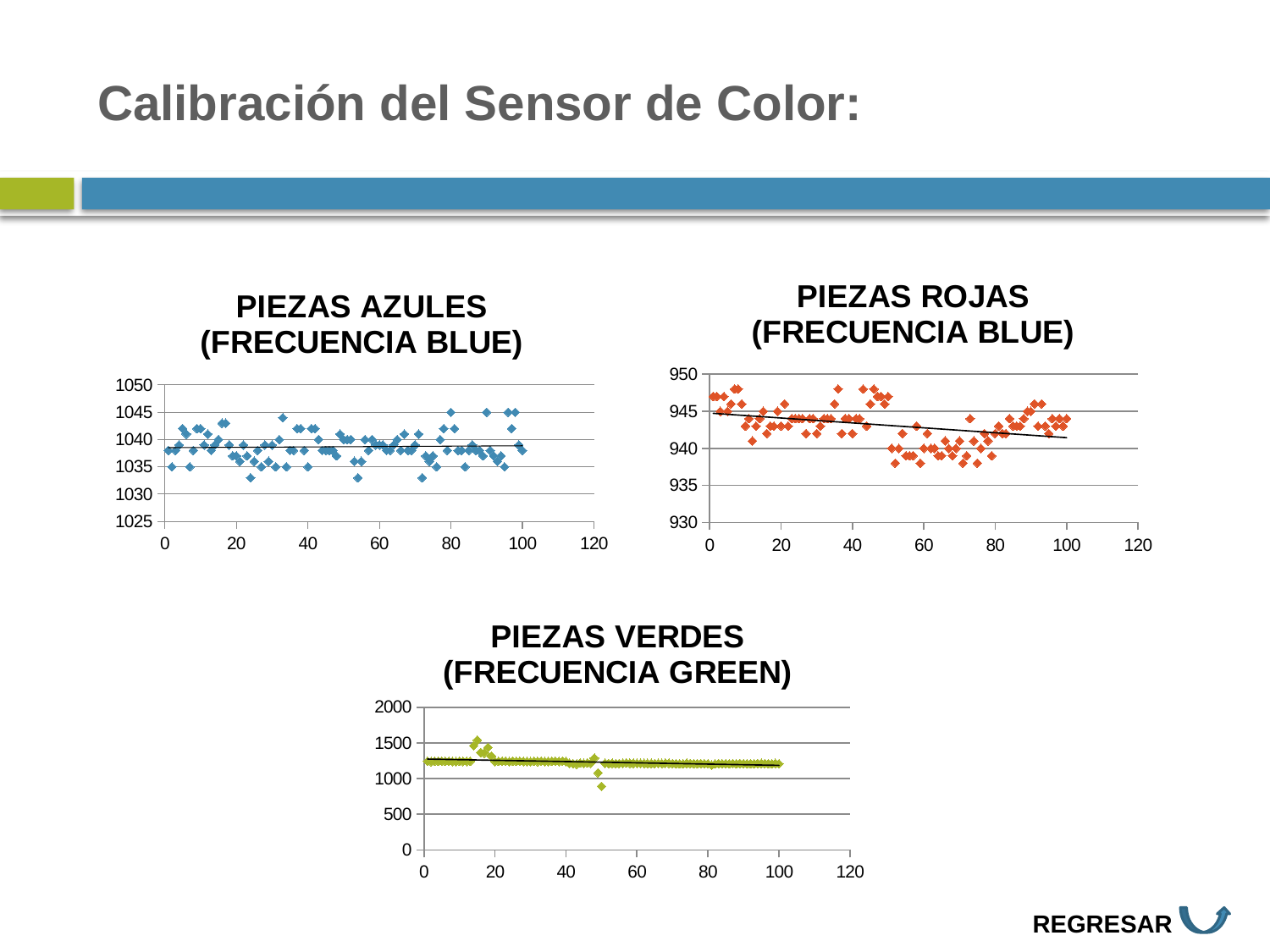

# Calibración del Sensor de Color:

### Chart: PIEZAS ROJAS (FRECUENCIA BLUE)

| Category |  |
|---|---|

### Chart: PIEZAS AZULES (FRECUENCIA BLUE)

| Category |  |
|---|---|

### Chart: PIEZAS VERDES (FRECUENCIA GREEN)

| Category |  |
|---|---|
REGRESAR